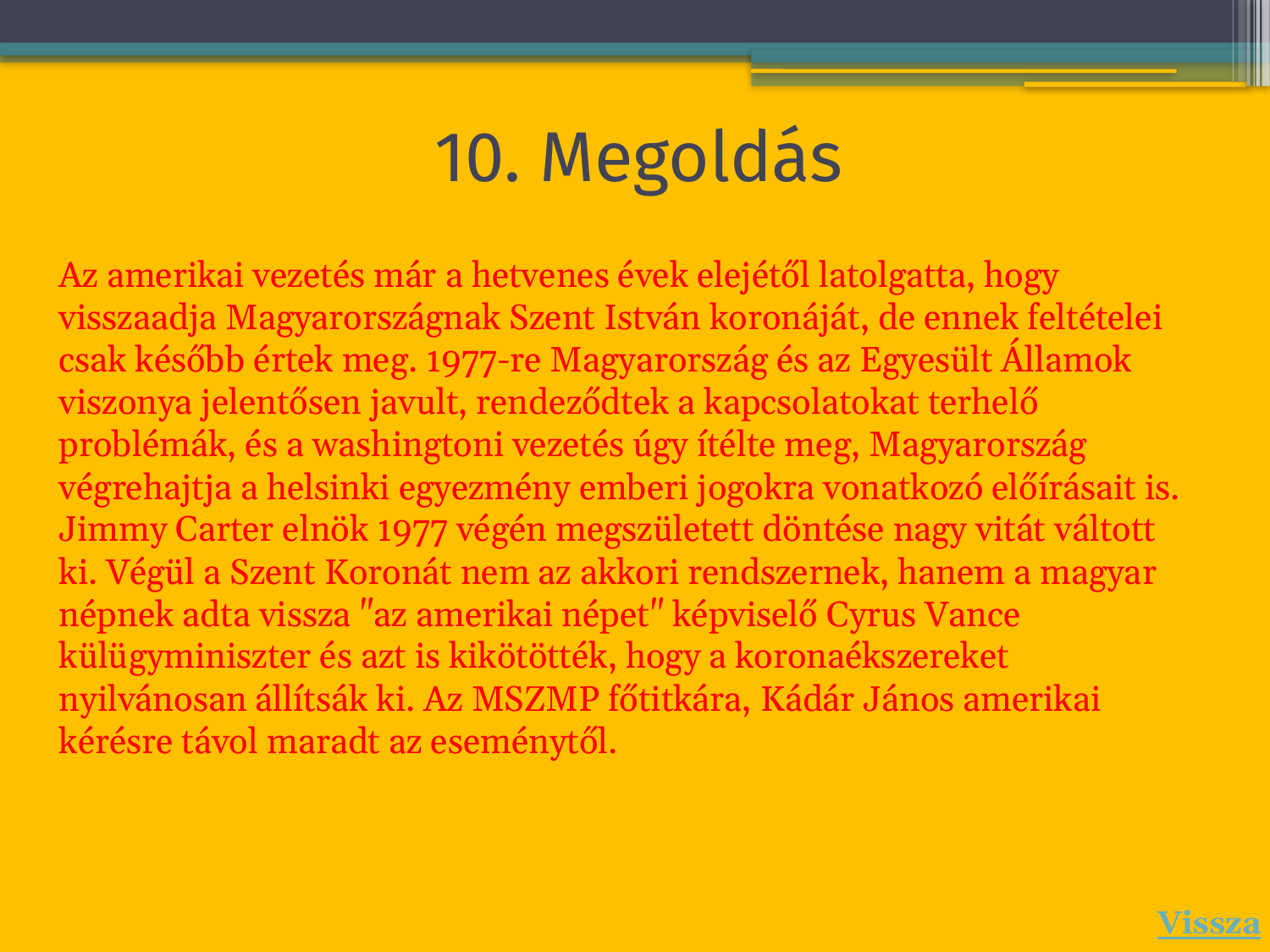

# 10. Megoldás
Az amerikai vezetés már a hetvenes évek elejétől latolgatta, hogy visszaadja Magyarországnak Szent István koronáját, de ennek feltételei csak később értek meg. 1977-re Magyarország és az Egyesült Államok viszonya jelentősen javult, rendeződtek a kapcsolatokat terhelő problémák, és a washingtoni vezetés úgy ítélte meg, Magyarország végrehajtja a helsinki egyezmény emberi jogokra vonatkozó előírásait is. Jimmy Carter elnök 1977 végén megszületett döntése nagy vitát váltott ki. Végül a Szent Koronát nem az akkori rendszernek, hanem a magyar népnek adta vissza "az amerikai népet" képviselő Cyrus Vance külügyminiszter és azt is kikötötték, hogy a koronaékszereket nyilvánosan állítsák ki. Az MSZMP főtitkára, Kádár János amerikai kérésre távol maradt az eseménytől.
Vissza